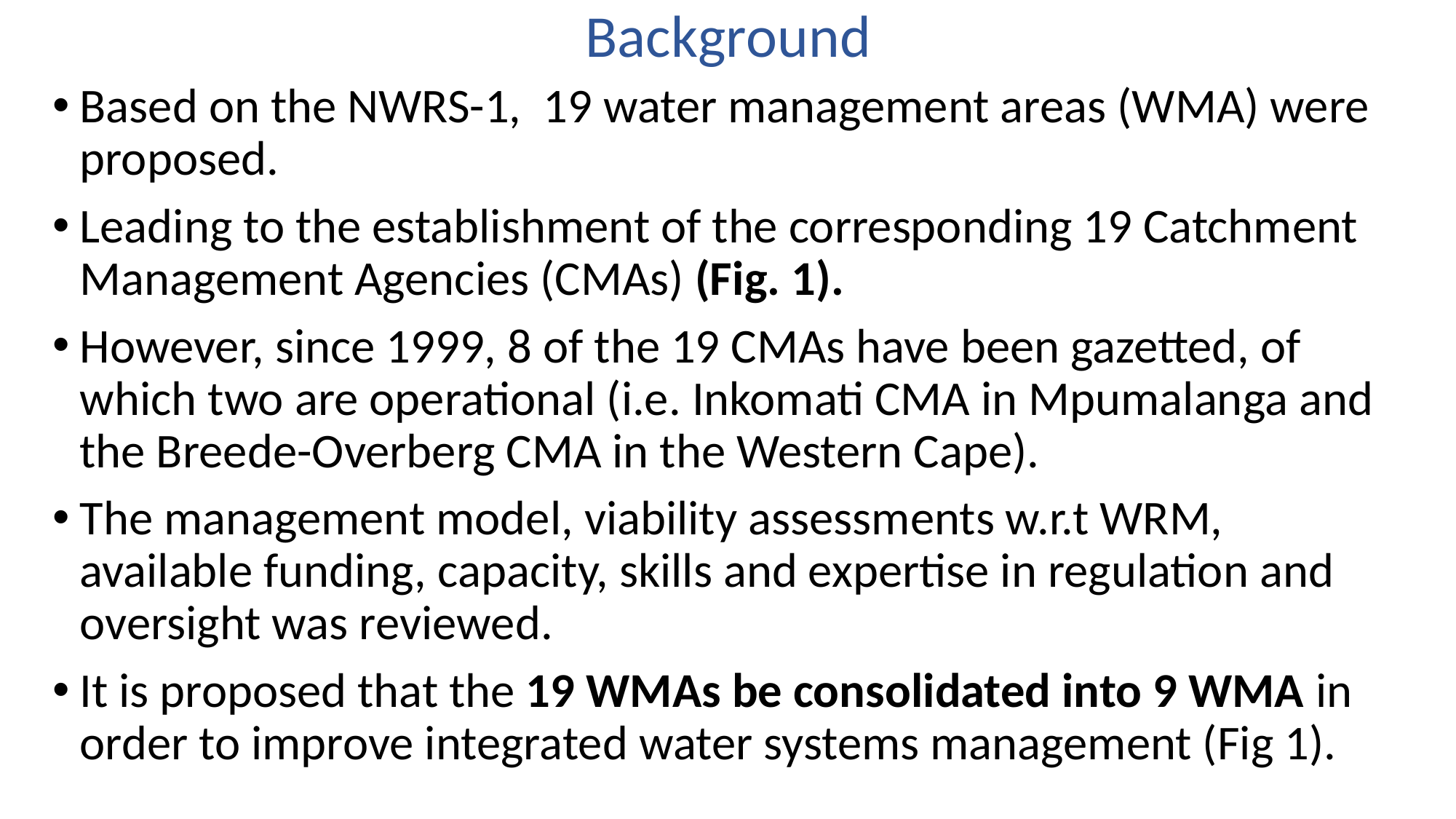

# Background
Based on the NWRS-1,  19 water management areas (WMA) were proposed.
Leading to the establishment of the corresponding 19 Catchment Management Agencies (CMAs) (Fig. 1).
However, since 1999, 8 of the 19 CMAs have been gazetted, of which two are operational (i.e. Inkomati CMA in Mpumalanga and the Breede-Overberg CMA in the Western Cape).
The management model, viability assessments w.r.t WRM, available funding, capacity, skills and expertise in regulation and oversight was reviewed.
It is proposed that the 19 WMAs be consolidated into 9 WMA in order to improve integrated water systems management (Fig 1).